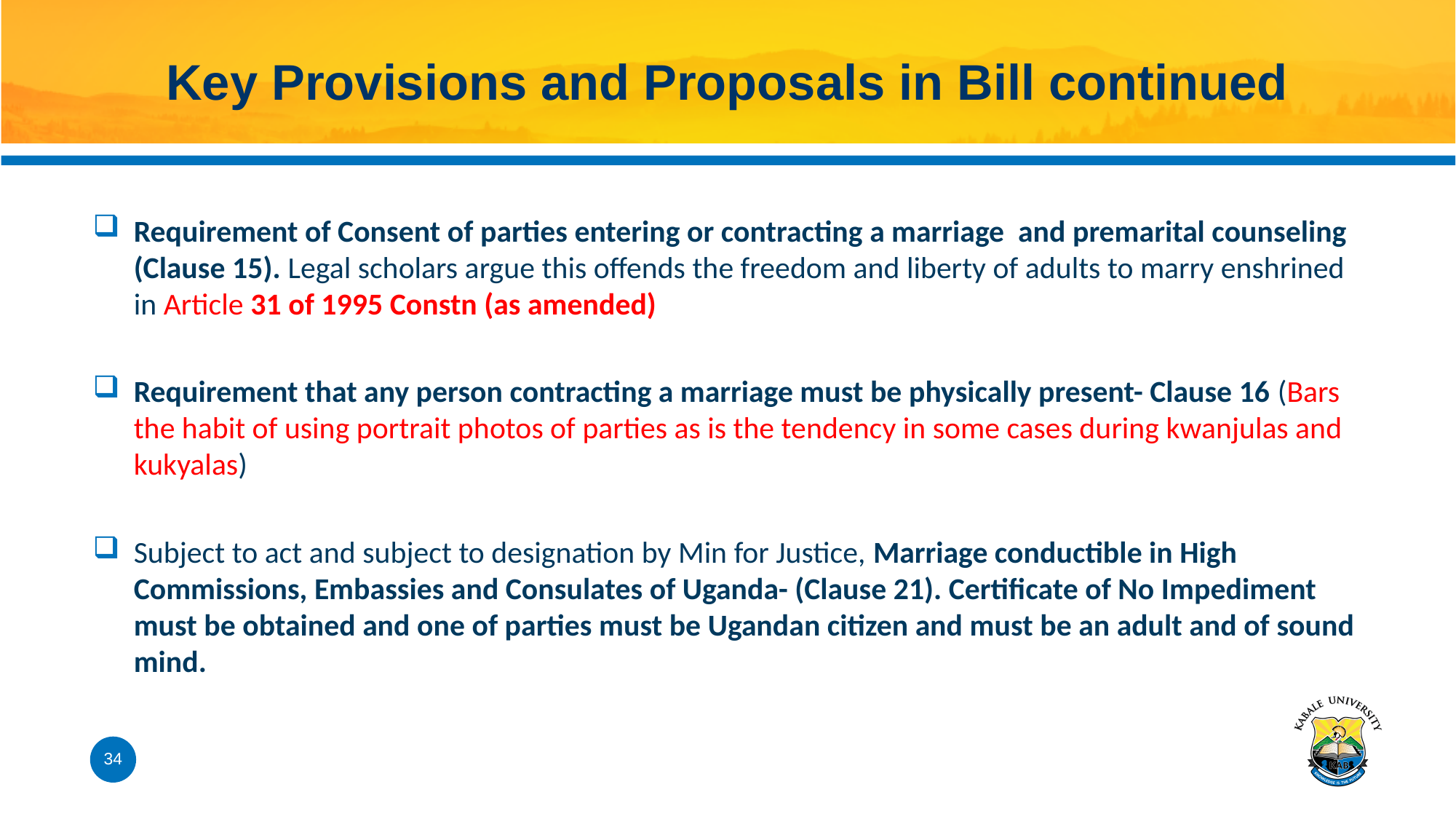

# Key Provisions and Proposals in Bill continued

Requirement of Consent of parties entering or contracting a marriage  and premarital counseling (Clause 15). Legal scholars argue this offends the freedom and liberty of adults to marry enshrined in Article 31 of 1995 Constn (as amended)

Requirement that any person contracting a marriage must be physically present- Clause 16 (Bars the habit of using portrait photos of parties as is the tendency in some cases during kwanjulas and kukyalas)

Subject to act and subject to designation by Min for Justice, Marriage conductible in High Commissions, Embassies and Consulates of Uganda- (Clause 21). Certificate of No Impediment must be obtained and one of parties must be Ugandan citizen and must be an adult and of sound mind.